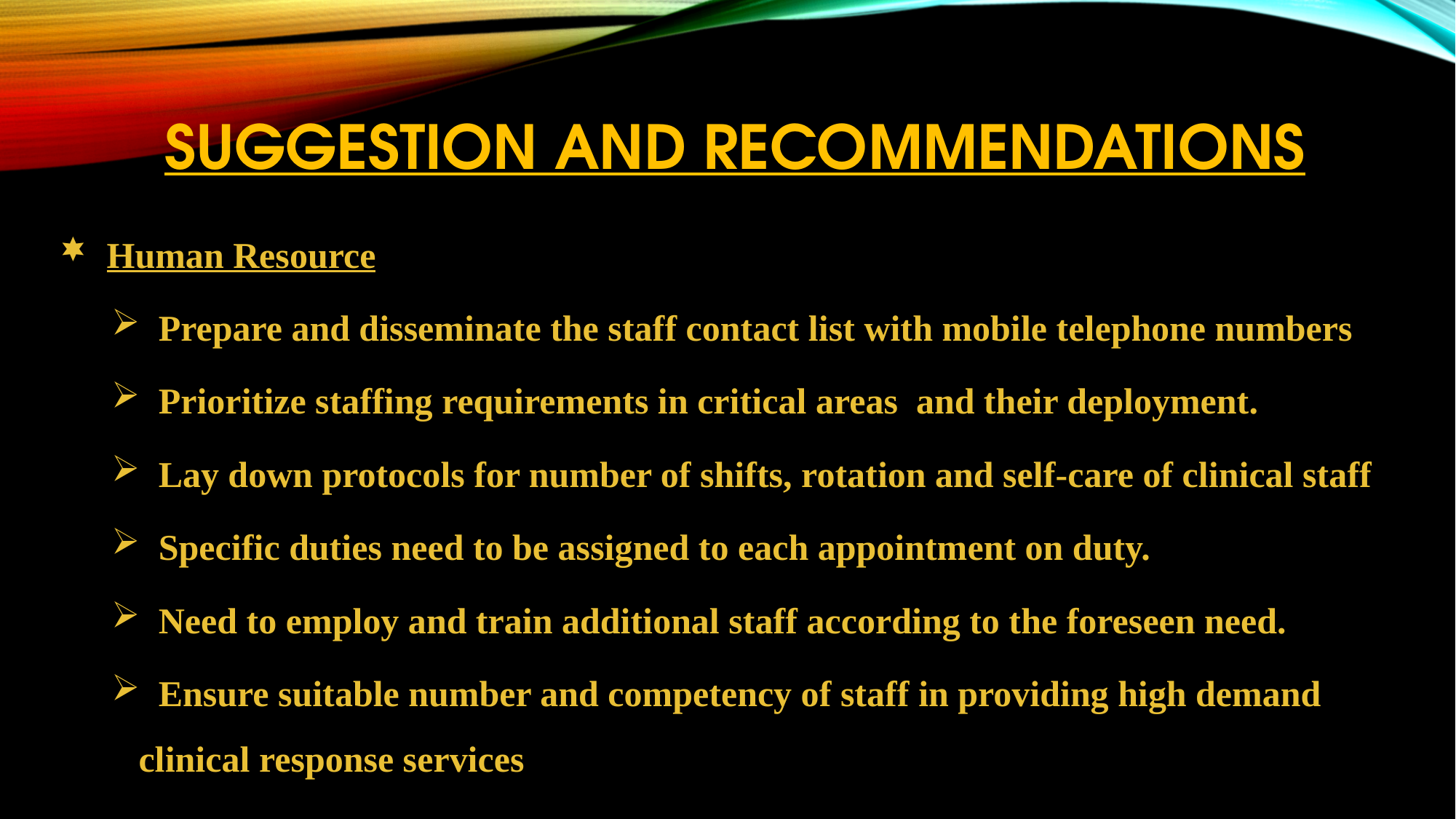

# SUGGESTION AND RECOMMENDATIONS
  Human Resource
  Prepare and disseminate the staff contact list with mobile telephone numbers
  Prioritize staffing requirements in critical areas  and their deployment.
  Lay down protocols for number of shifts, rotation and self-care of clinical staff
  Specific duties need to be assigned to each appointment on duty.
  Need to employ and train additional staff according to the foreseen need.
  Ensure suitable number and competency of staff in providing high demand clinical response services